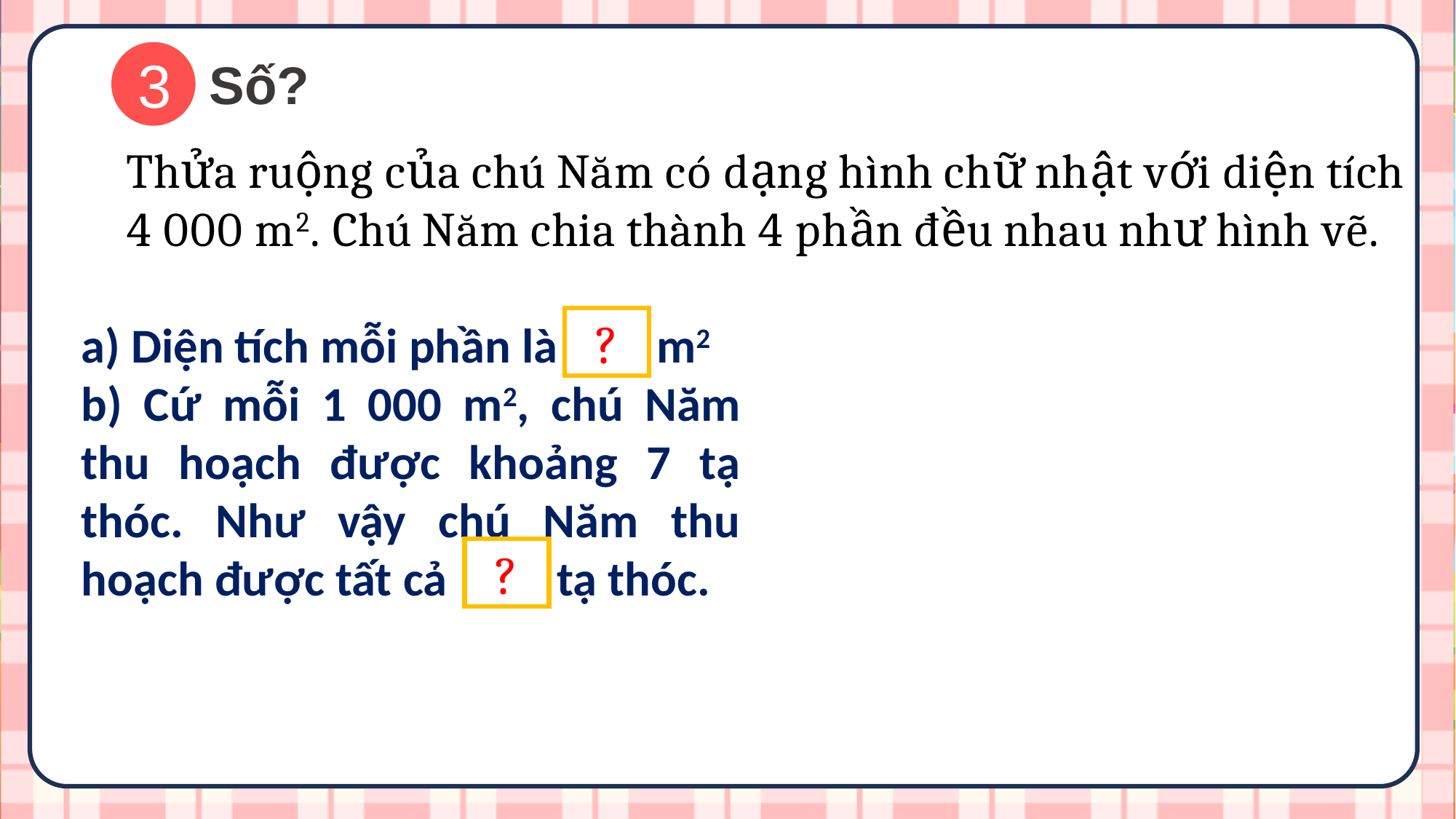

3
Số?
Thửa ruộng của chú Năm có dạng hình chữ nhật với diện tích 4 000 m2. Chú Năm chia thành 4 phần đều nhau như hình vẽ.
?
a) Diện tích mỗi phần là         m2
b) Cứ mỗi 1 000 m2, chú Năm thu hoạch được khoảng 7 tạ thóc. Như vậy chú Năm thu hoạch được tất cả          tạ thóc.
?